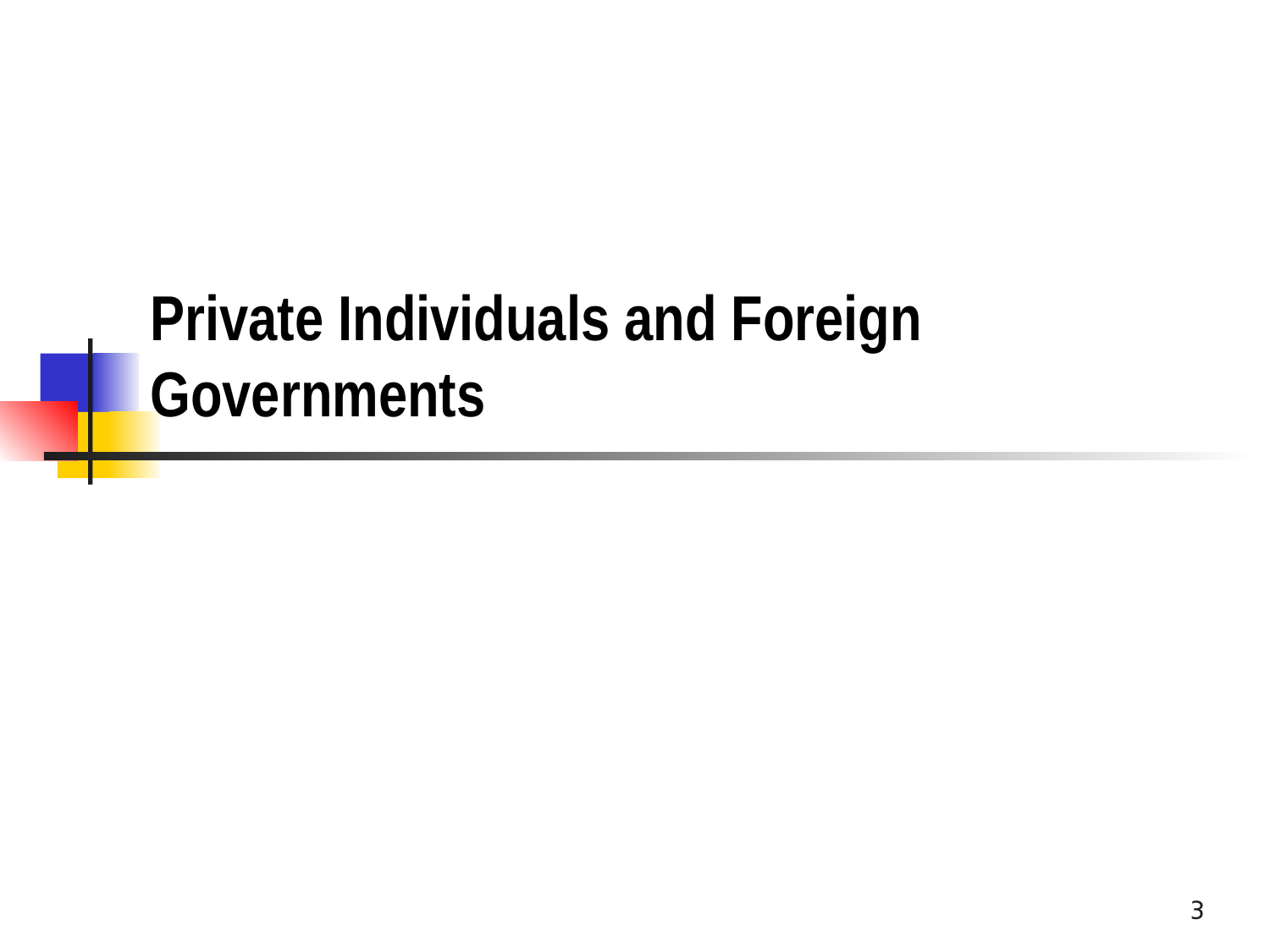

# Private Individuals and Foreign Governments

3